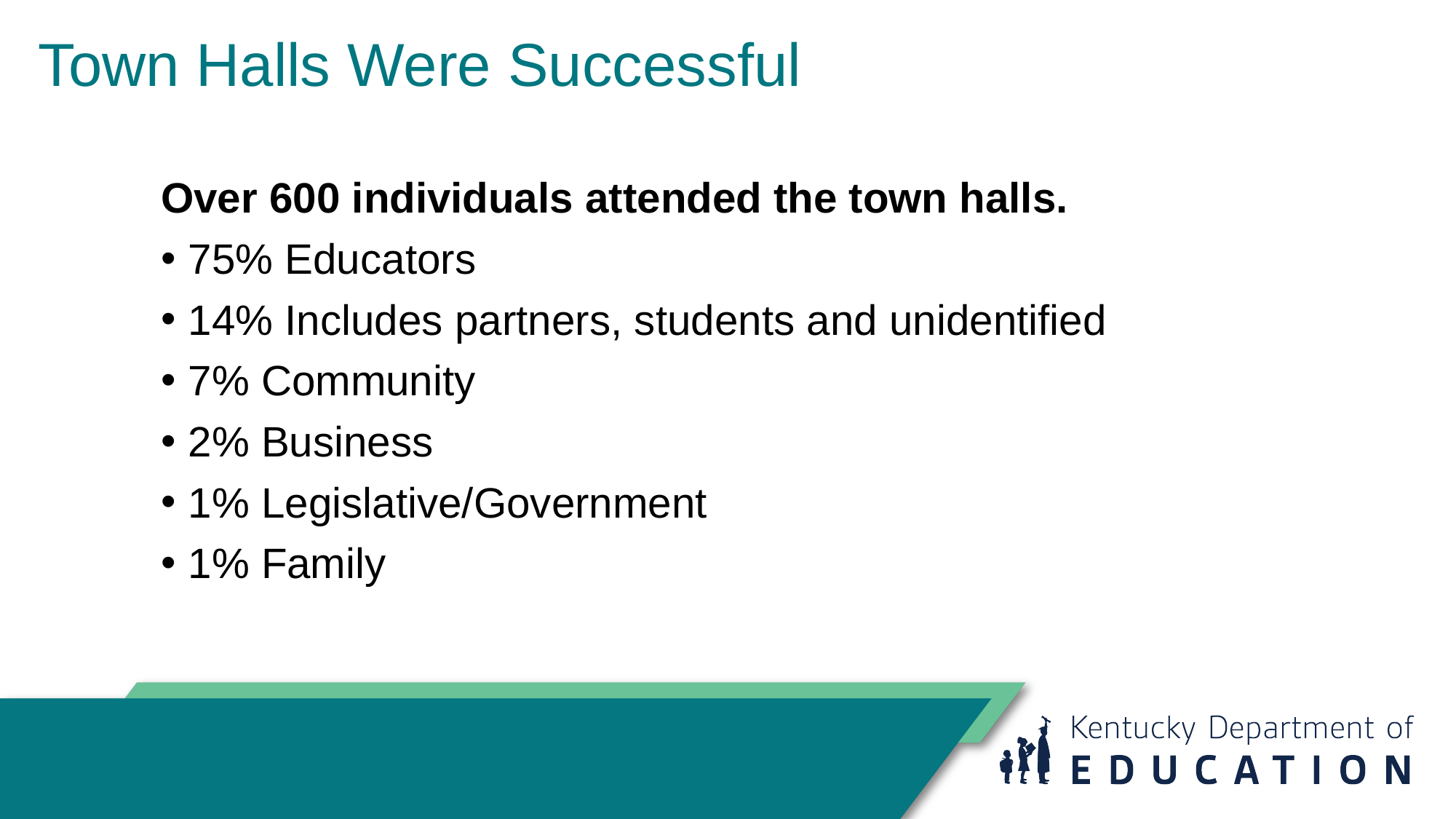

# Town Halls Were Successful
Over 600 individuals attended the town halls.
75% Educators
14% Includes partners, students and unidentified
7% Community
2% Business
1% Legislative/Government
1% Family